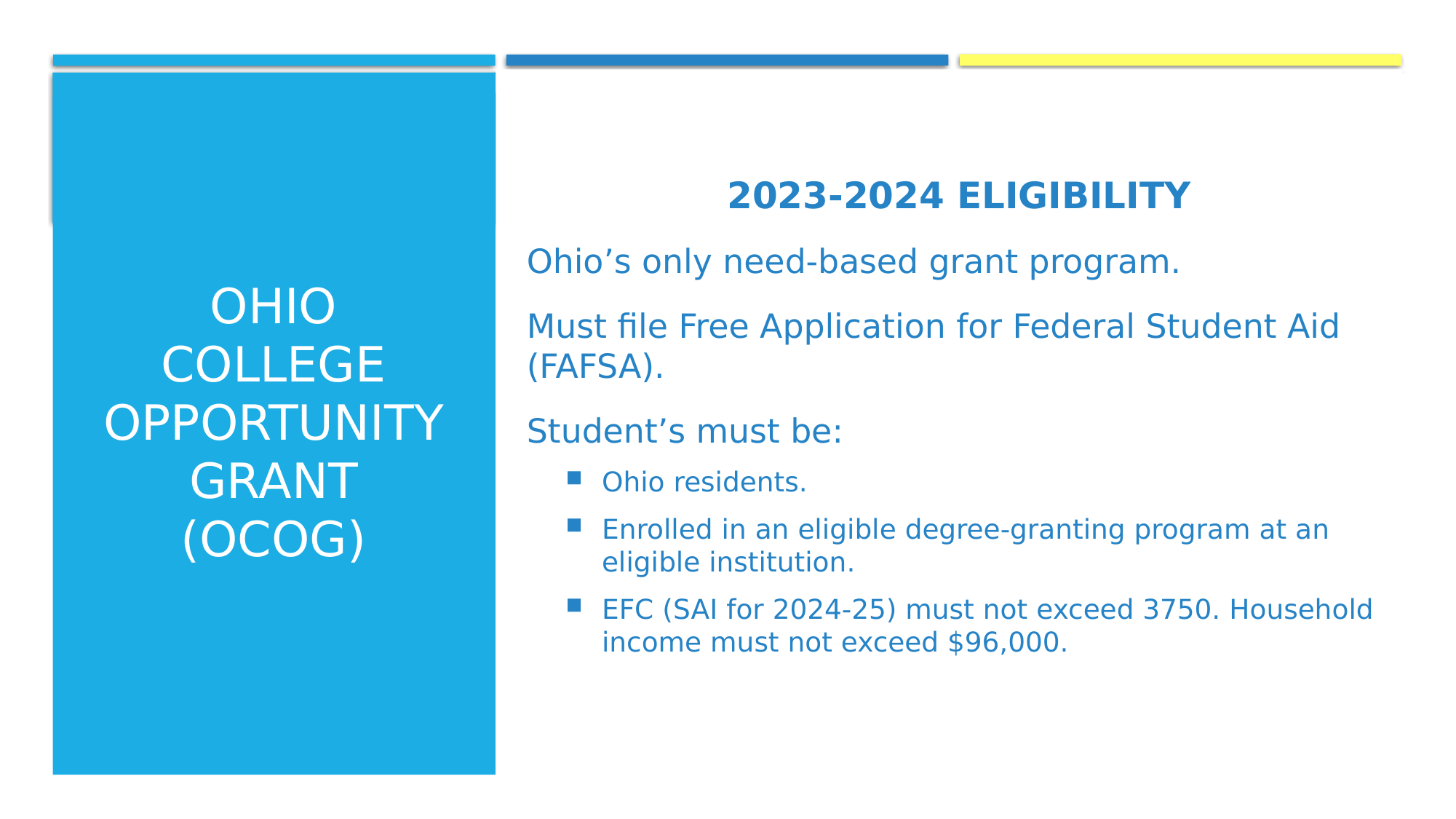

2023-2024 ELIGIBILITY
Ohio’s only need-based grant program.
Must file Free Application for Federal Student Aid (FAFSA).
Student’s must be:
Ohio residents.
Enrolled in an eligible degree-granting program at an eligible institution.
EFC (SAI for 2024-25) must not exceed 3750. Household income must not exceed $96,000.

# OHIO COLLEGE OPPORTUNITY GRANT (ocog)